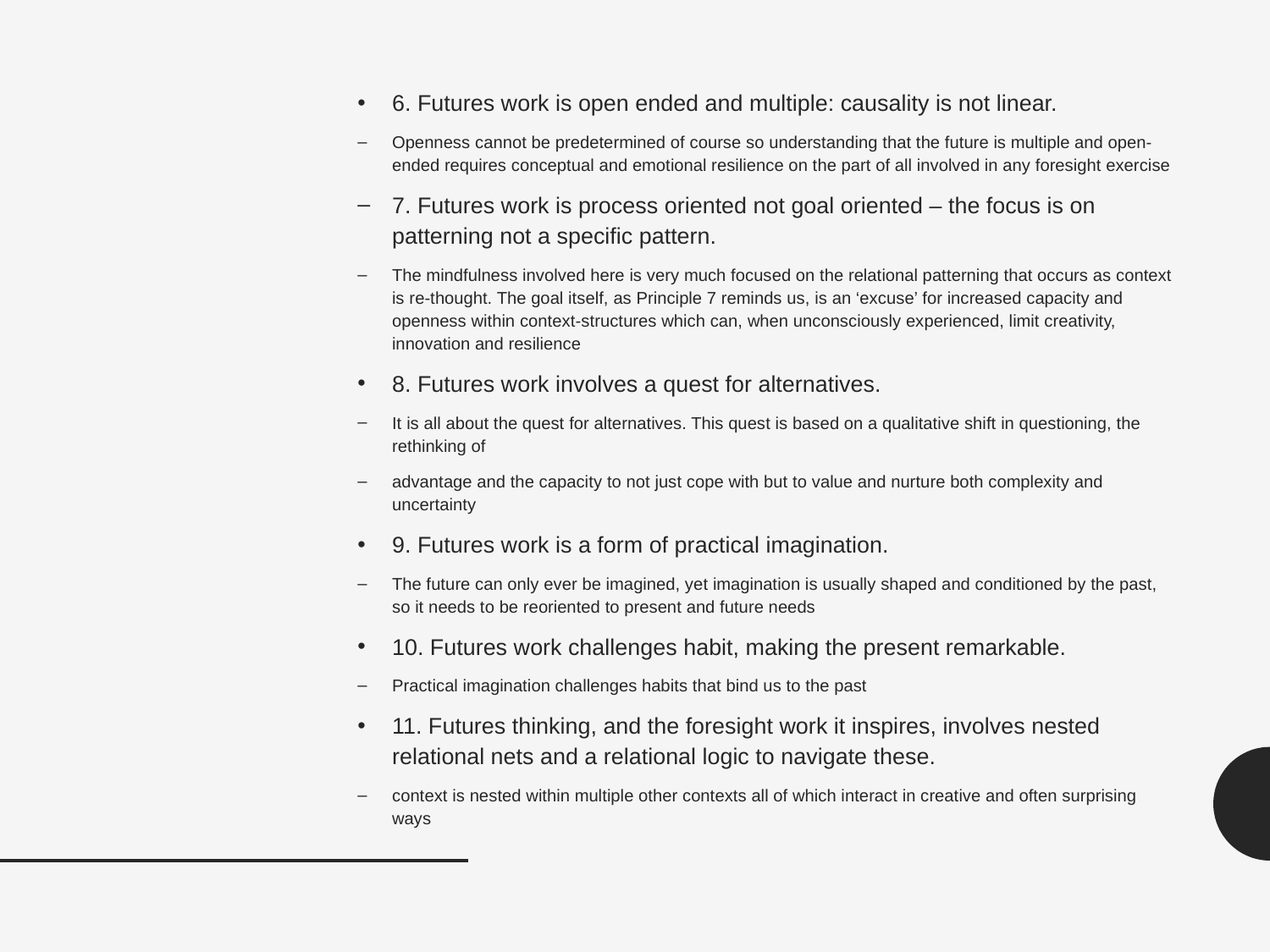

#
6. Futures work is open ended and multiple: causality is not linear.
Openness cannot be predetermined of course so understanding that the future is multiple and open-ended requires conceptual and emotional resilience on the part of all involved in any foresight exercise
7. Futures work is process oriented not goal oriented – the focus is on patterning not a specific pattern.
The mindfulness involved here is very much focused on the relational patterning that occurs as context is re-thought. The goal itself, as Principle 7 reminds us, is an ‘excuse’ for increased capacity and openness within context-structures which can, when unconsciously experienced, limit creativity, innovation and resilience
8. Futures work involves a quest for alternatives.
It is all about the quest for alternatives. This quest is based on a qualitative shift in questioning, the rethinking of
advantage and the capacity to not just cope with but to value and nurture both complexity and uncertainty
9. Futures work is a form of practical imagination.
The future can only ever be imagined, yet imagination is usually shaped and conditioned by the past, so it needs to be reoriented to present and future needs
10. Futures work challenges habit, making the present remarkable.
Practical imagination challenges habits that bind us to the past
11. Futures thinking, and the foresight work it inspires, involves nested relational nets and a relational logic to navigate these.
context is nested within multiple other contexts all of which interact in creative and often surprising ways